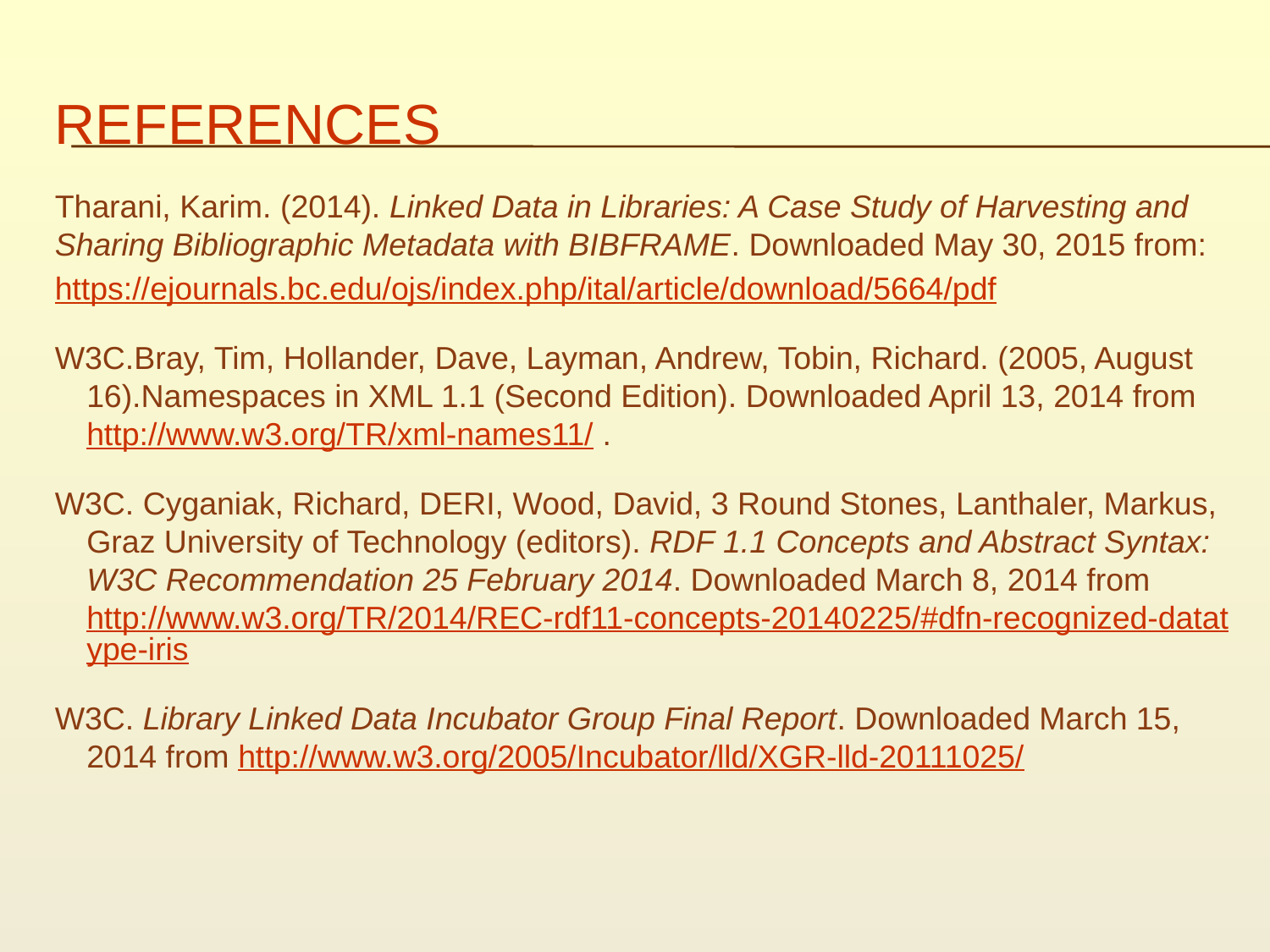

# references
Tharani, Karim. (2014). Linked Data in Libraries: A Case Study of Harvesting and Sharing Bibliographic Metadata with BIBFRAME. Downloaded May 30, 2015 from:
https://ejournals.bc.edu/ojs/index.php/ital/article/download/5664/pdf

W3C.Bray, Tim, Hollander, Dave, Layman, Andrew, Tobin, Richard. (2005, August 16).Namespaces in XML 1.1 (Second Edition). Downloaded April 13, 2014 from http://www.w3.org/TR/xml-names11/ .

W3C. Cyganiak, Richard, DERI, Wood, David, 3 Round Stones, Lanthaler, Markus, Graz University of Technology (editors). RDF 1.1 Concepts and Abstract Syntax: W3C Recommendation 25 February 2014. Downloaded March 8, 2014 from http://www.w3.org/TR/2014/REC-rdf11-concepts-20140225/#dfn-recognized-datatype-iris

W3C. Library Linked Data Incubator Group Final Report. Downloaded March 15, 2014 from http://www.w3.org/2005/Incubator/lld/XGR-lld-20111025/